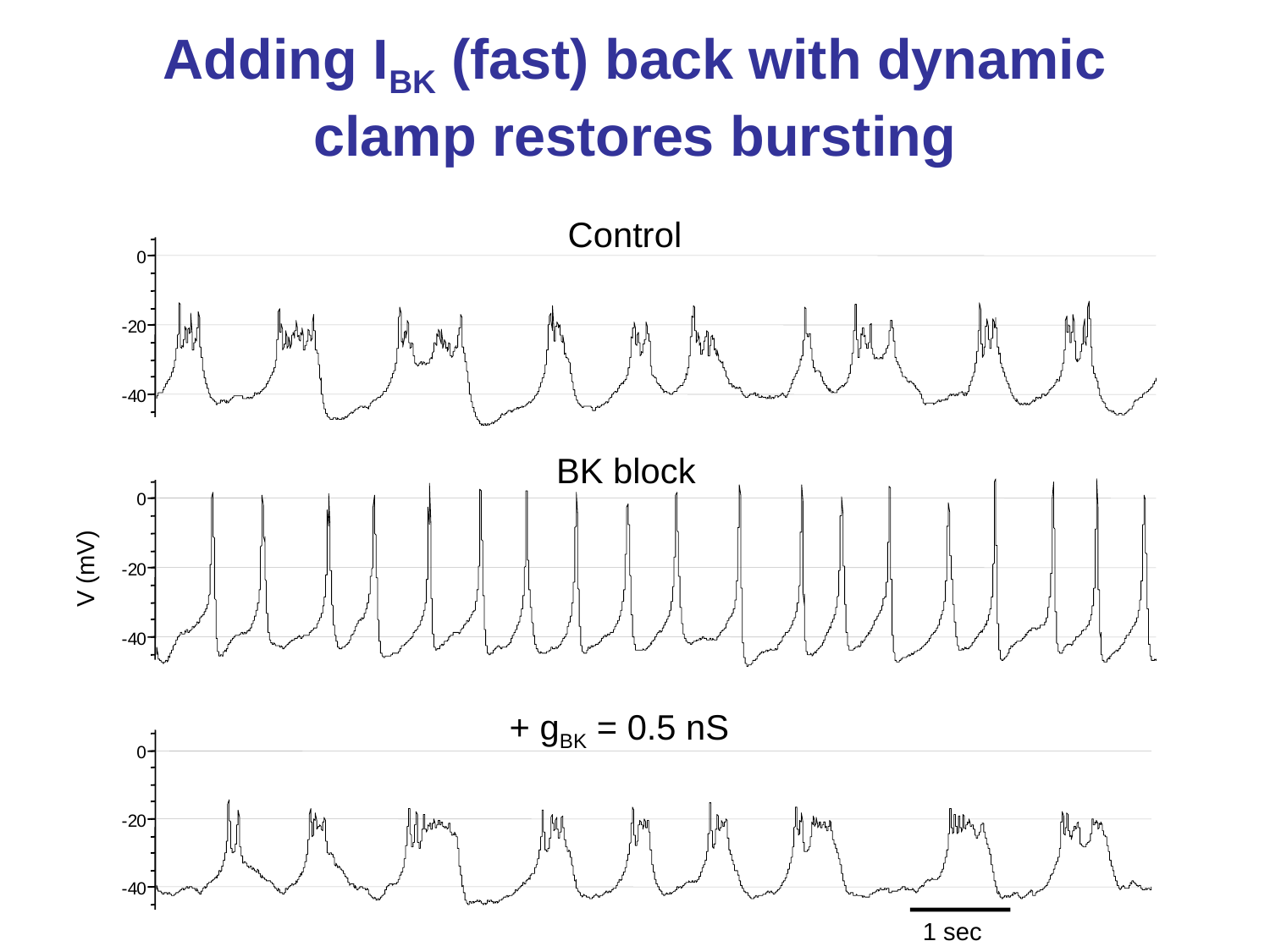

# Adding IBK (fast) back with dynamic clamp restores bursting
Control

0

-
2
0

-
4
0

BK block

0

-
2
0

-
4
0

V (mV)
+ gBK = 0.5 nS

0

-
2
0

-
4
0

1 sec